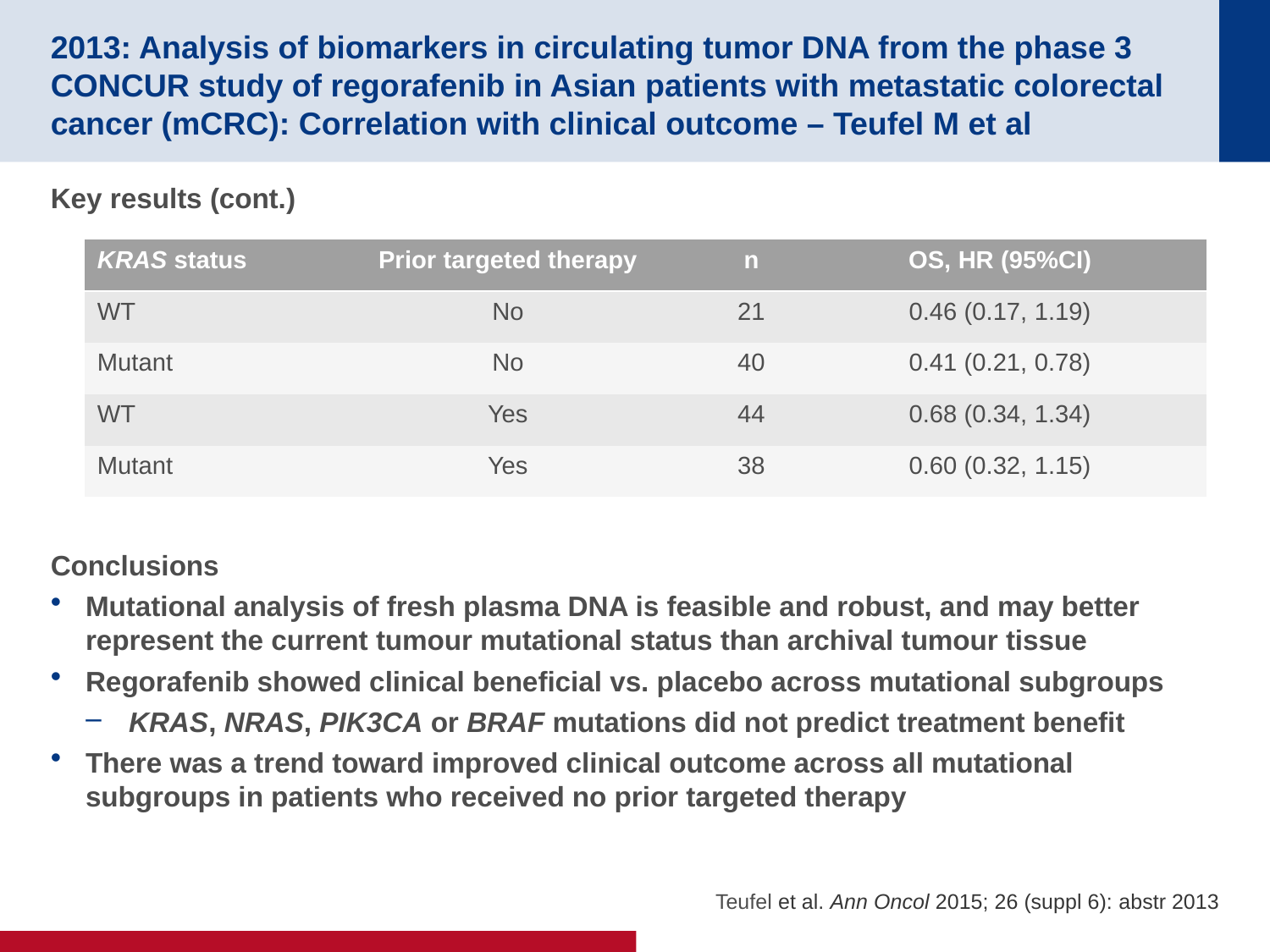

# 2013: Analysis of biomarkers in circulating tumor DNA from the phase 3 CONCUR study of regorafenib in Asian patients with metastatic colorectal cancer (mCRC): Correlation with clinical outcome – Teufel M et al
Key results (cont.)

Conclusions
Mutational analysis of fresh plasma DNA is feasible and robust, and may better represent the current tumour mutational status than archival tumour tissue
Regorafenib showed clinical beneficial vs. placebo across mutational subgroups
KRAS, NRAS, PIK3CA or BRAF mutations did not predict treatment benefit
There was a trend toward improved clinical outcome across all mutational subgroups in patients who received no prior targeted therapy
| KRAS status | Prior targeted therapy | n | OS, HR (95%CI) |
| --- | --- | --- | --- |
| WT | No | 21 | 0.46 (0.17, 1.19) |
| Mutant | No | 40 | 0.41 (0.21, 0.78) |
| WT | Yes | 44 | 0.68 (0.34, 1.34) |
| Mutant | Yes | 38 | 0.60 (0.32, 1.15) |
Teufel et al. Ann Oncol 2015; 26 (suppl 6): abstr 2013